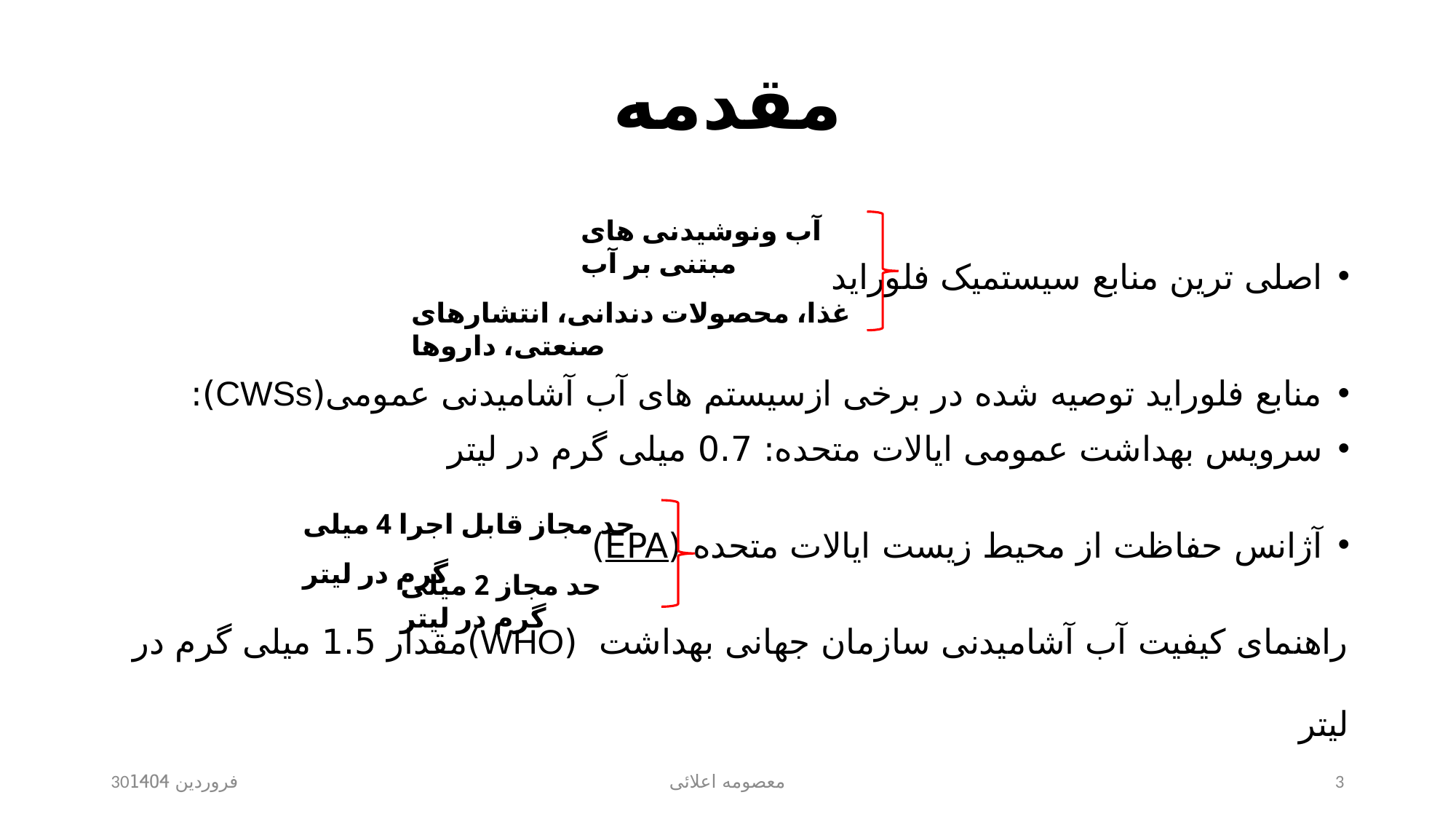

# مقدمه

اصلی ترین منابع سیستمیک فلوراید
منابع فلوراید توصیه شده در برخی ازسیستم های آب آشامیدنی عمومی(CWSs):
سرویس بهداشت عمومی ایالات متحده: 0.7 میلی گرم در لیتر
آژانس حفاظت از محیط زیست ایالات متحده (EPA)
راهنمای کیفیت آب آشامیدنی سازمان جهانی بهداشت  (WHO)مقدار 1.5 میلی گرم در لیتر
آب ونوشیدنی های مبتنی بر آب

غذا، محصولات دندانی، انتشارهای صنعتی، داروها
حد مجاز قابل اجرا 4 میلی گرم در لیتر

حد مجاز 2 میلی گرم در لیتر
30فروردین 1404
معصومه اعلائی
3